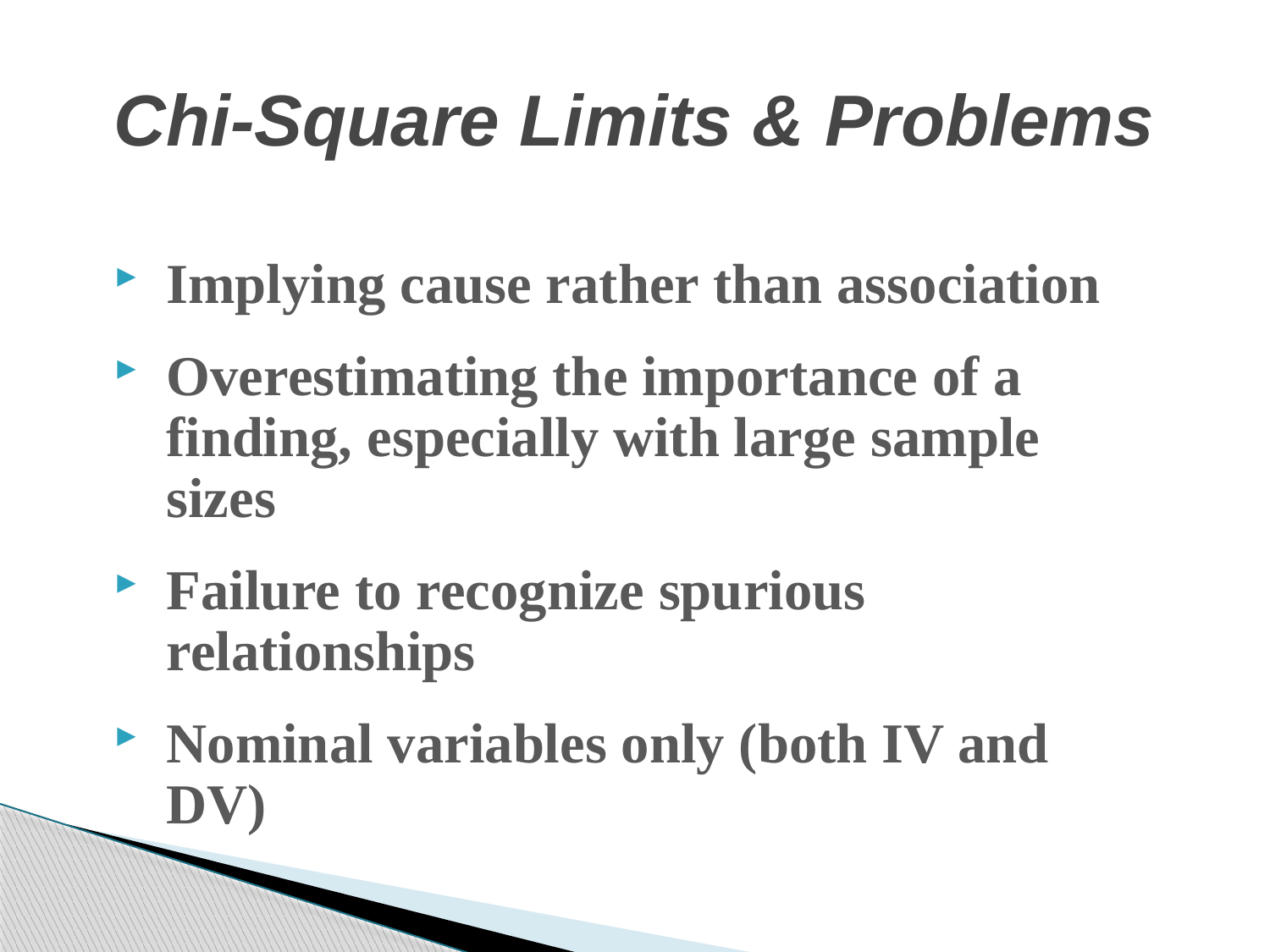

# Chi-Square Limits & Problems
Implying cause rather than association

Overestimating the importance of a finding, especially with large sample sizes

Failure to recognize spurious relationships

Nominal variables only (both IV and DV)